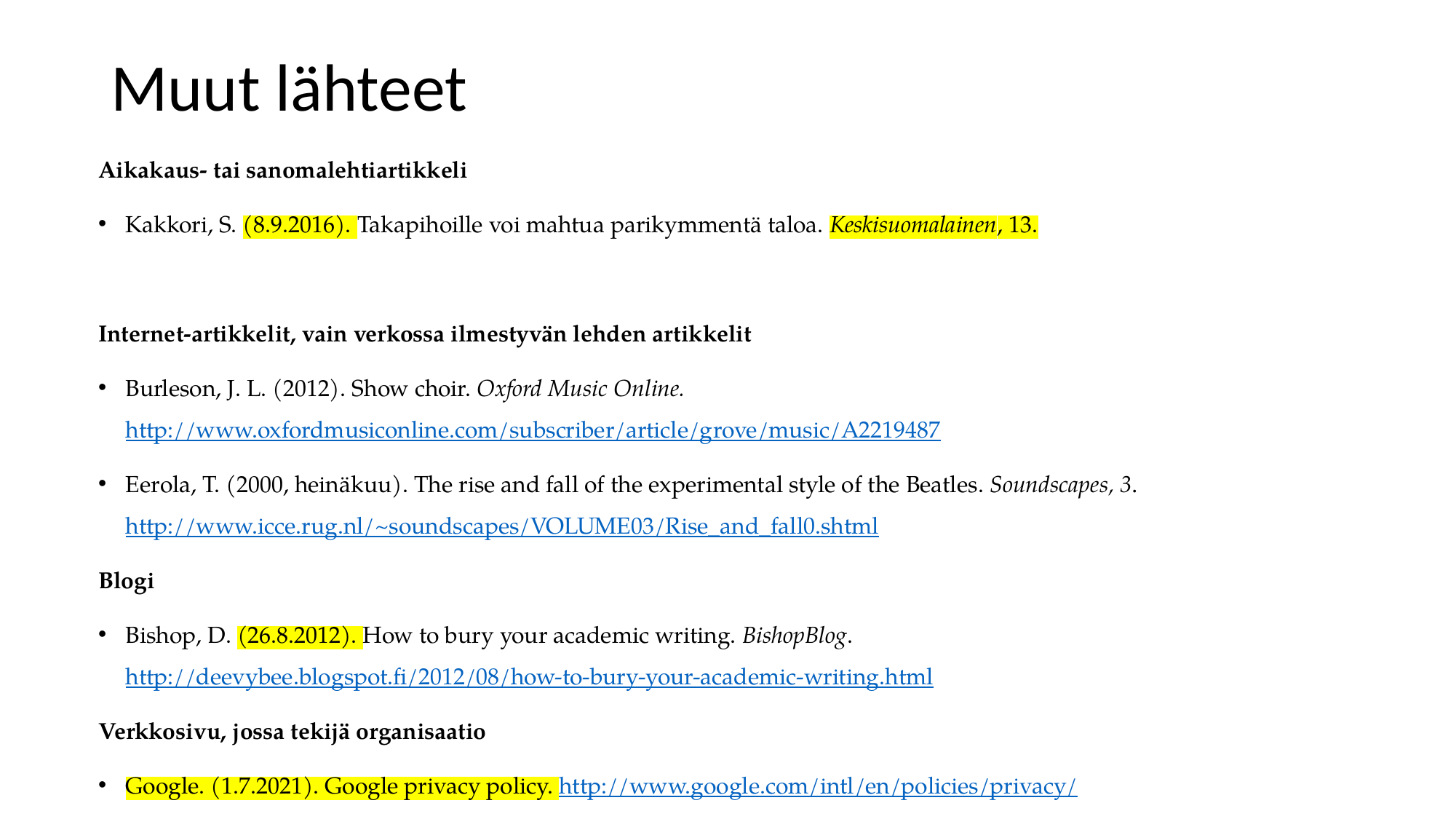

# Muut lähteet
Aikakaus- tai sanomalehtiartikkeli
Kakkori, S. (8.9.2016). Takapihoille voi mahtua parikymmentä taloa. Keskisuomalainen, 13.

Internet-artikkelit, vain verkossa ilmestyvän lehden artikkelit
Burleson, J. L. (2012). Show choir. Oxford Music Online.  http://www.oxfordmusiconline.com/subscriber/article/grove/music/A2219487
Eerola, T. (2000, heinäkuu). The rise and fall of the experimental style of the Beatles. Soundscapes, 3.  http://www.icce.rug.nl/~soundscapes/VOLUME03/Rise_and_fall0.shtml
Blogi
Bishop, D. (26.8.2012). How to bury your academic writing. BishopBlog. http://deevybee.blogspot.fi/2012/08/how-to-bury-your-academic-writing.html
Verkkosivu, jossa tekijä organisaatio
Google. (1.7.2021). Google privacy policy. http://www.google.com/intl/en/policies/privacy/